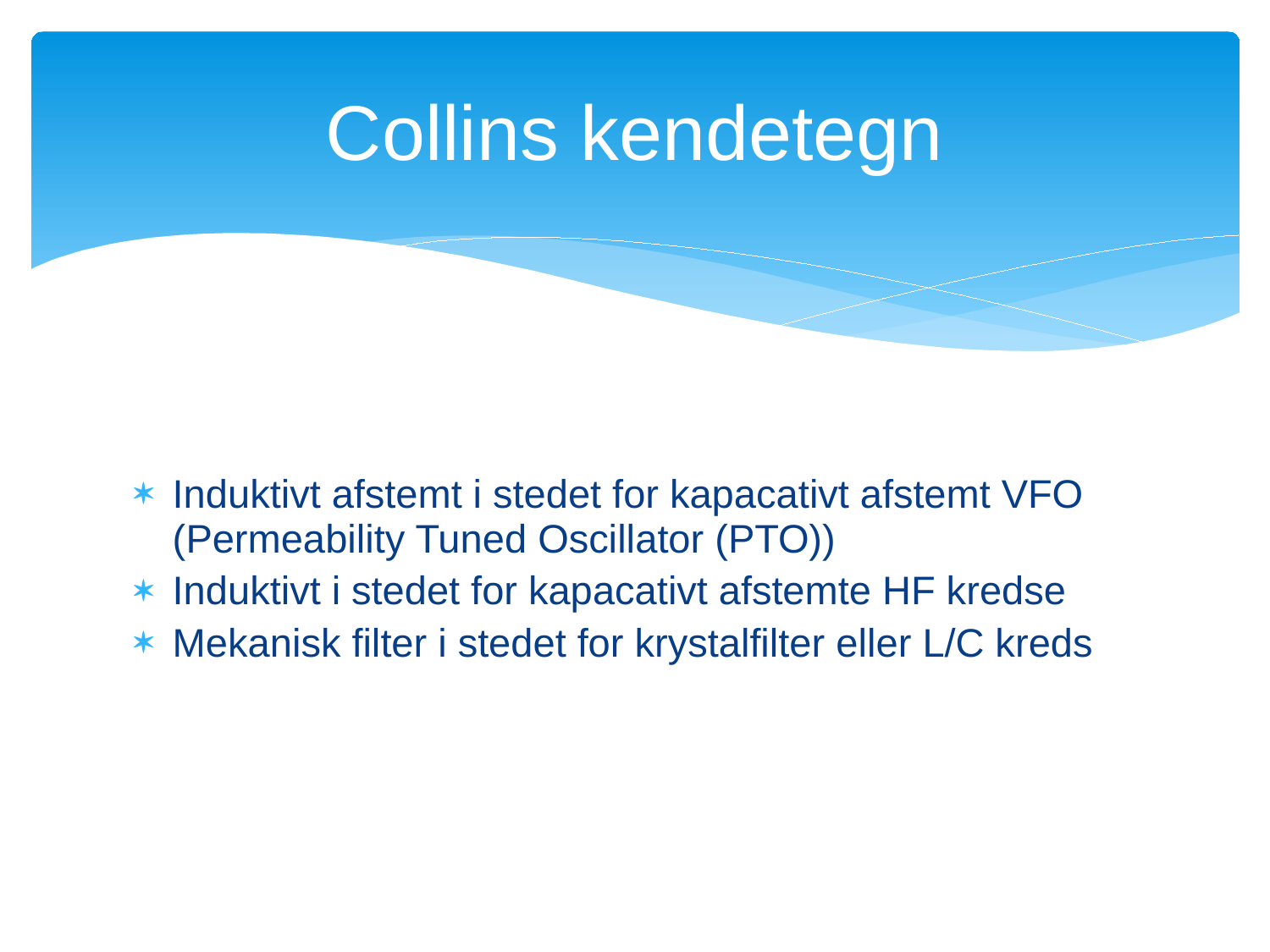

# Collins kendetegn
Induktivt afstemt i stedet for kapacativt afstemt VFO (Permeability Tuned Oscillator (PTO))
Induktivt i stedet for kapacativt afstemte HF kredse
Mekanisk filter i stedet for krystalfilter eller L/C kreds